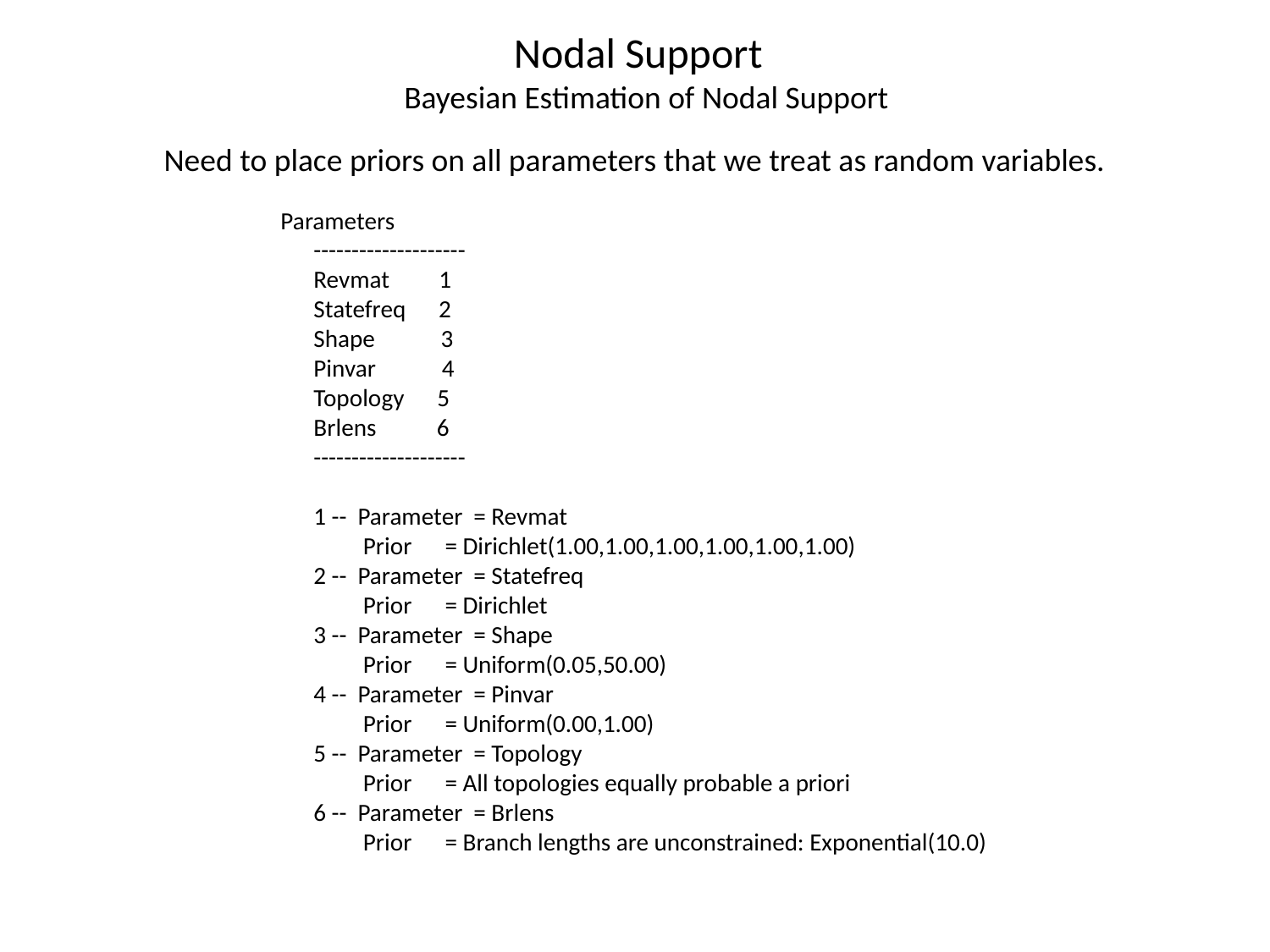

Nodal Support
 Bayesian Estimation of Nodal Support
Need to place priors on all parameters that we treat as random variables.
Parameters
      --------------------
      Revmat         1
      Statefreq      2
      Shape            3
      Pinvar            4
      Topology      5
      Brlens           6
      --------------------

      1 --  Parameter  = Revmat
               Prior      = Dirichlet(1.00,1.00,1.00,1.00,1.00,1.00)
      2 --  Parameter  = Statefreq
               Prior      = Dirichlet
      3 --  Parameter  = Shape
               Prior      = Uniform(0.05,50.00)
      4 --  Parameter  = Pinvar
               Prior      = Uniform(0.00,1.00)
      5 --  Parameter  = Topology
               Prior      = All topologies equally probable a priori
      6 --  Parameter  = Brlens
               Prior      = Branch lengths are unconstrained: Exponential(10.0)